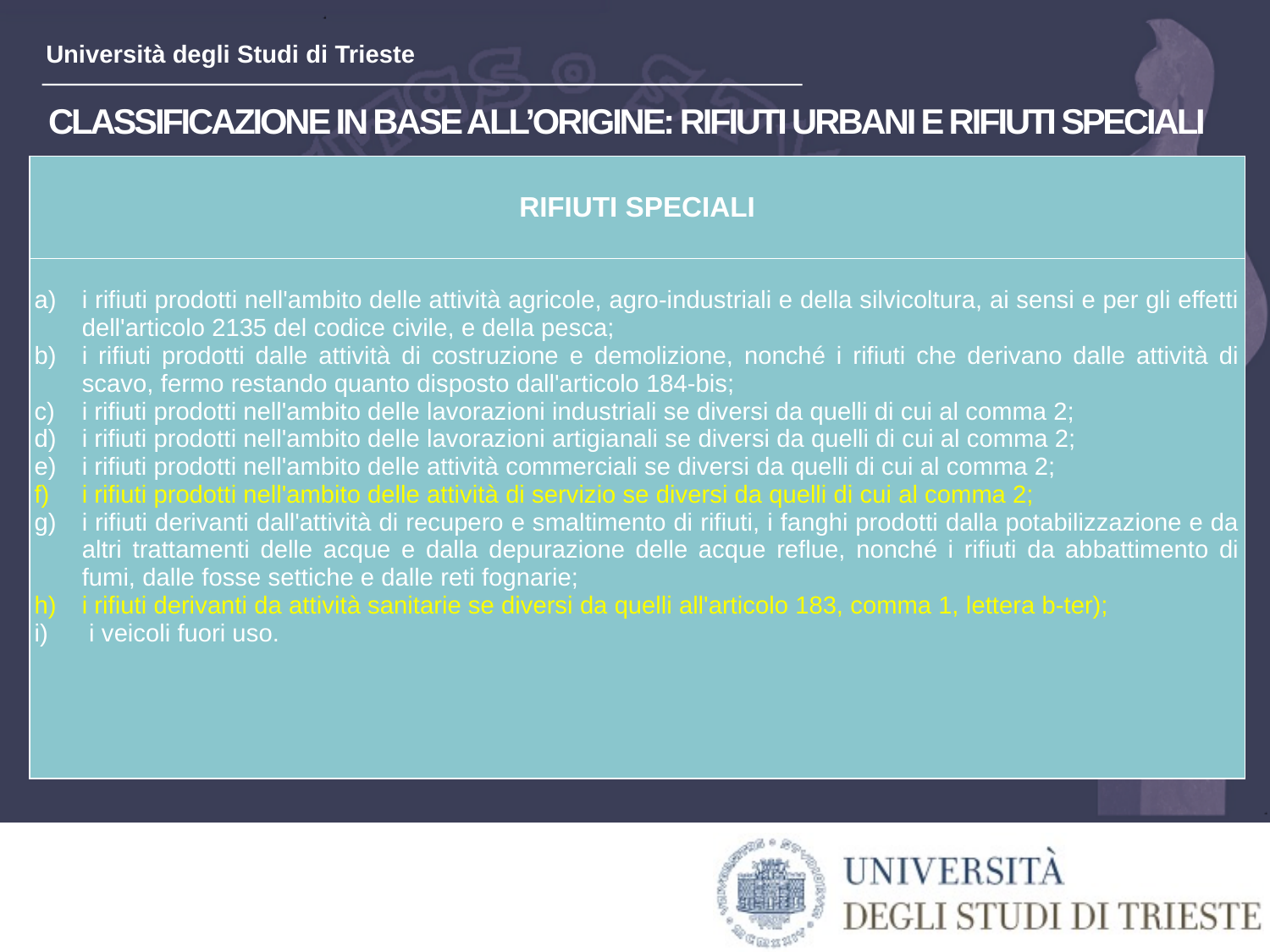

CLASSIFICAZIONE IN BASE ALL’ORIGINE: RIFIUTI URBANI E RIFIUTI SPECIALI
| RIFIUTI SPECIALI |
| --- |
| i rifiuti prodotti nell'ambito delle attività agricole, agro-industriali e della silvicoltura, ai sensi e per gli effetti dell'articolo 2135 del codice civile, e della pesca; i rifiuti prodotti dalle attività di costruzione e demolizione, nonché i rifiuti che derivano dalle attività di scavo, fermo restando quanto disposto dall'articolo 184-bis; i rifiuti prodotti nell'ambito delle lavorazioni industriali se diversi da quelli di cui al comma 2; i rifiuti prodotti nell'ambito delle lavorazioni artigianali se diversi da quelli di cui al comma 2; i rifiuti prodotti nell'ambito delle attività commerciali se diversi da quelli di cui al comma 2; i rifiuti prodotti nell'ambito delle attività di servizio se diversi da quelli di cui al comma 2; i rifiuti derivanti dall'attività di recupero e smaltimento di rifiuti, i fanghi prodotti dalla potabilizzazione e da altri trattamenti delle acque e dalla depurazione delle acque reflue, nonché i rifiuti da abbattimento di fumi, dalle fosse settiche e dalle reti fognarie; i rifiuti derivanti da attività sanitarie se diversi da quelli all'articolo 183, comma 1, lettera b-ter); i veicoli fuori uso. |